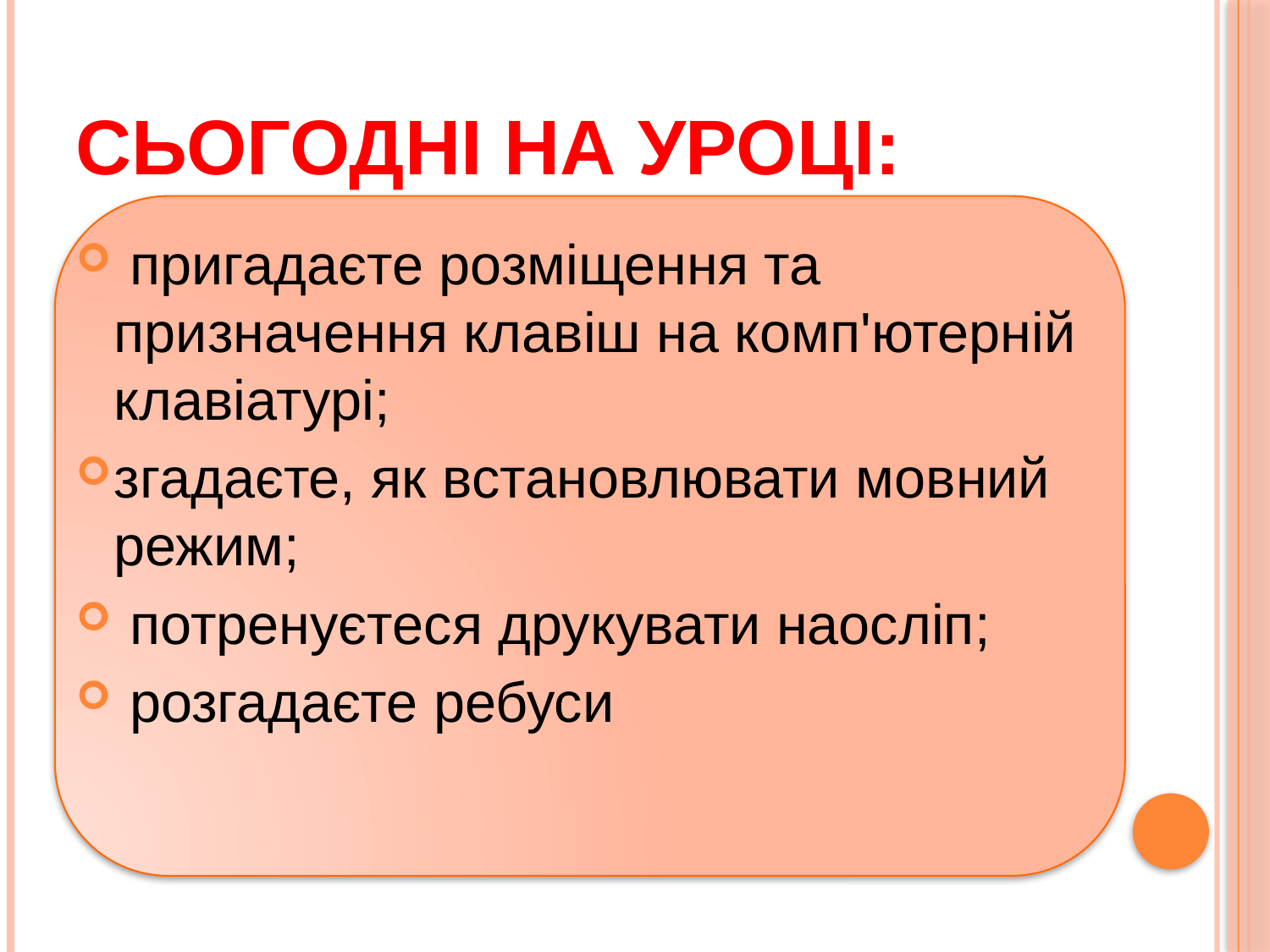

# Сьогодні на уроці:

 пригадаєте розміщення та призначення клавіш на комп'ютерній клавіатурі;
згадаєте, як встановлювати мовний режим;
 потренуєтеся друкувати наосліп;
 розгадаєте ребуси